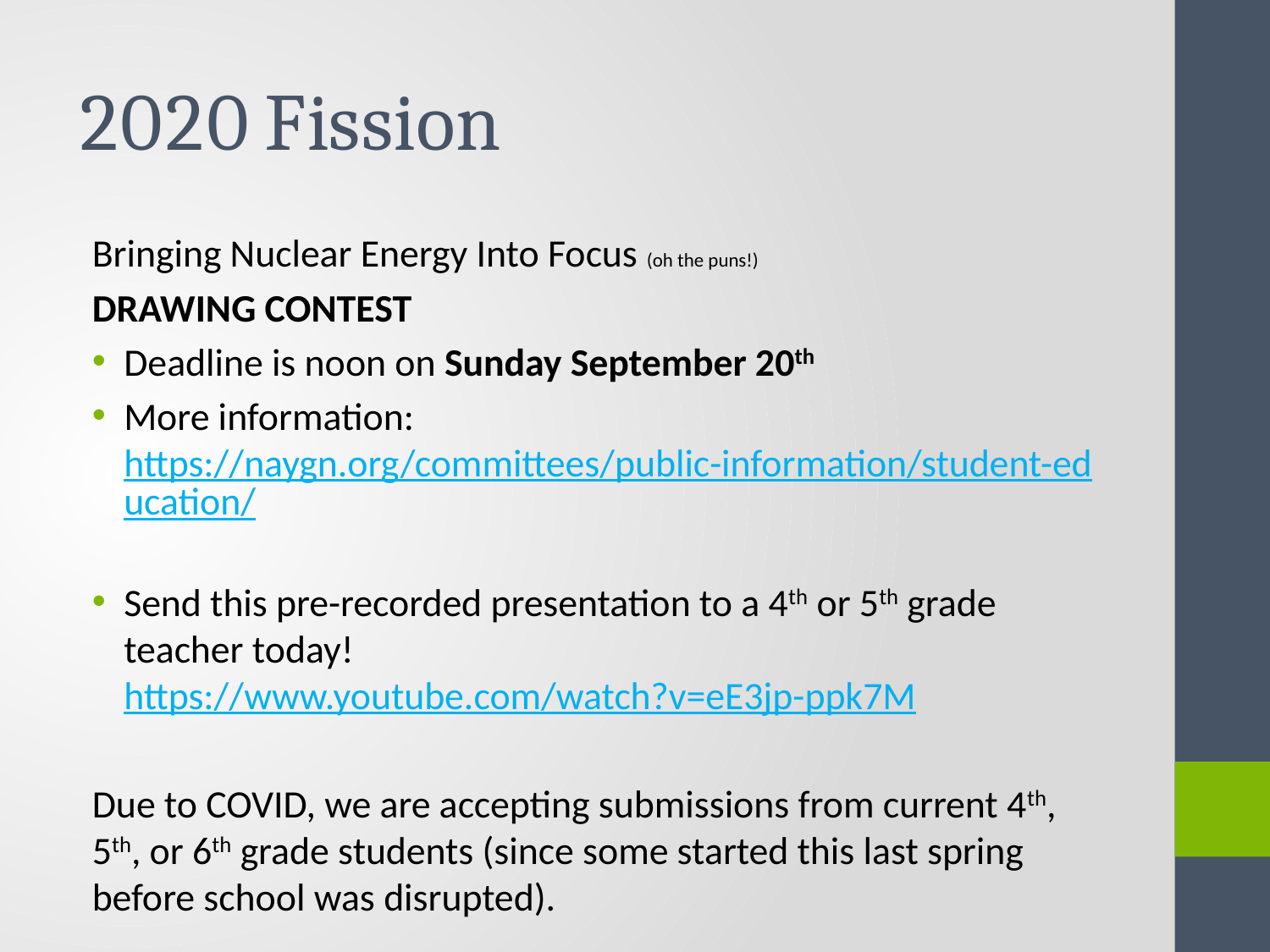

# 2020 Fission
Bringing Nuclear Energy Into Focus (oh the puns!)
DRAWING CONTEST
Deadline is noon on Sunday September 20th
More information:  https://naygn.org/committees/public-information/student-education/
Send this pre-recorded presentation to a 4th or 5th grade teacher today! https://www.youtube.com/watch?v=eE3jp-ppk7M

Due to COVID, we are accepting submissions from current 4th, 5th, or 6th grade students (since some started this last spring before school was disrupted).